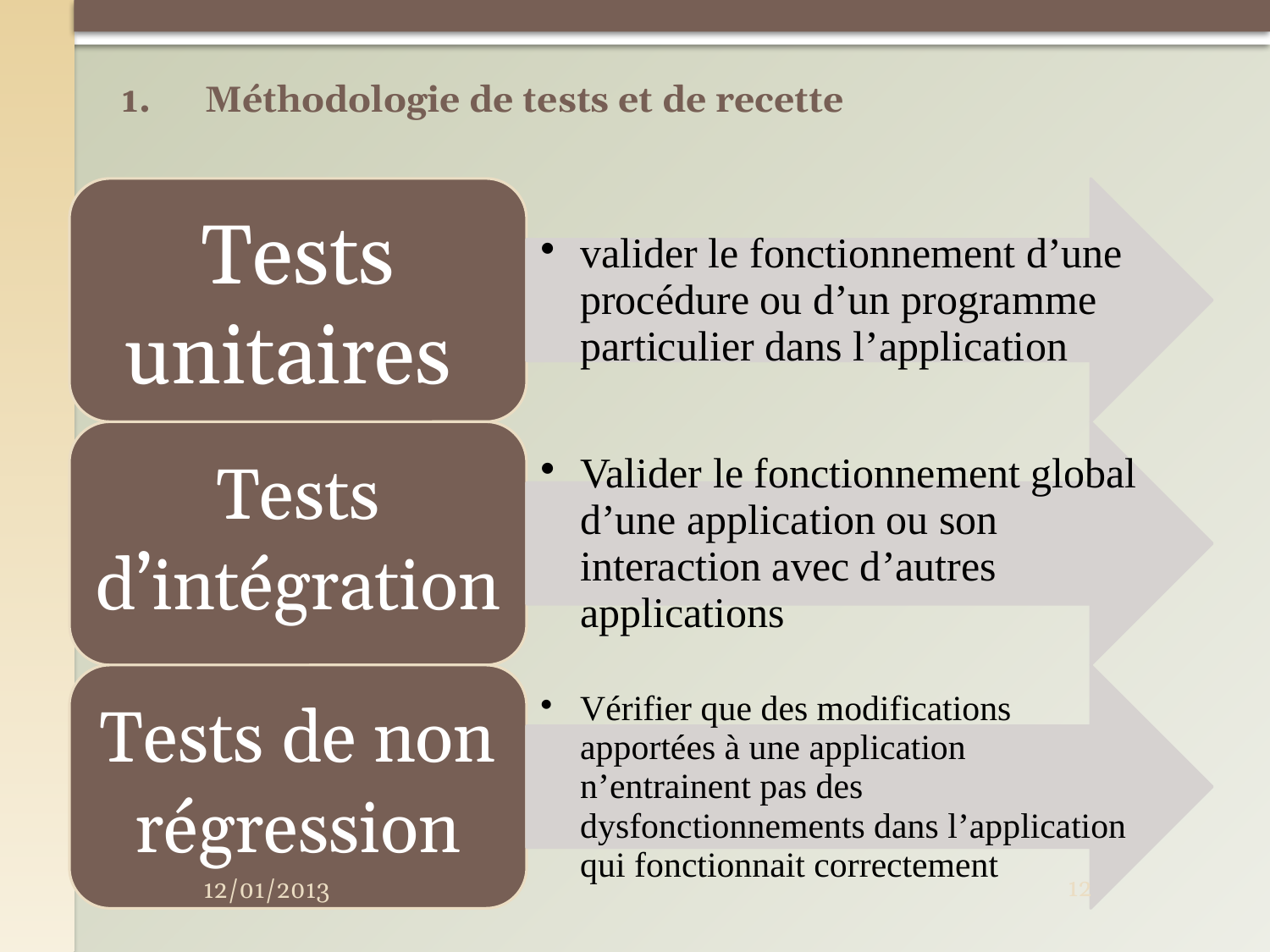

# Méthodologie de tests et de recette
Tests unitaires
valider le fonctionnement d’une procédure ou d’un programme particulier dans l’application
Tests d’intégration
Valider le fonctionnement global d’une application ou son interaction avec d’autres applications
Tests de non régression
Vérifier que des modifications apportées à une application n’entrainent pas des dysfonctionnements dans l’application qui fonctionnait correctement
12/01/2013
12